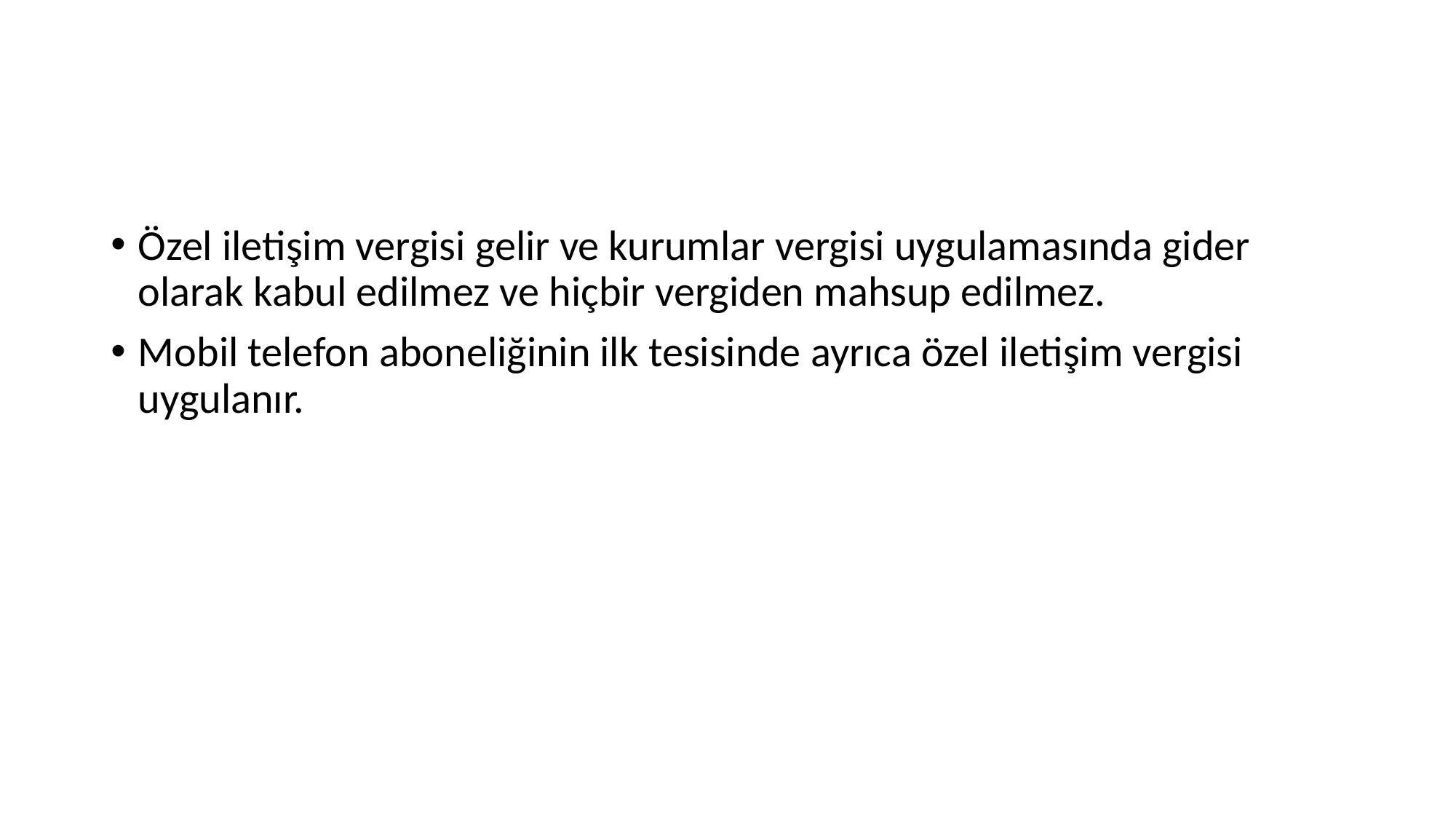

#
Özel iletişim vergisi gelir ve kurumlar vergisi uygulamasında gider olarak kabul edilmez ve hiçbir vergiden mahsup edilmez.
Mobil telefon aboneliğinin ilk tesisinde ayrıca özel iletişim vergisi uygulanır.